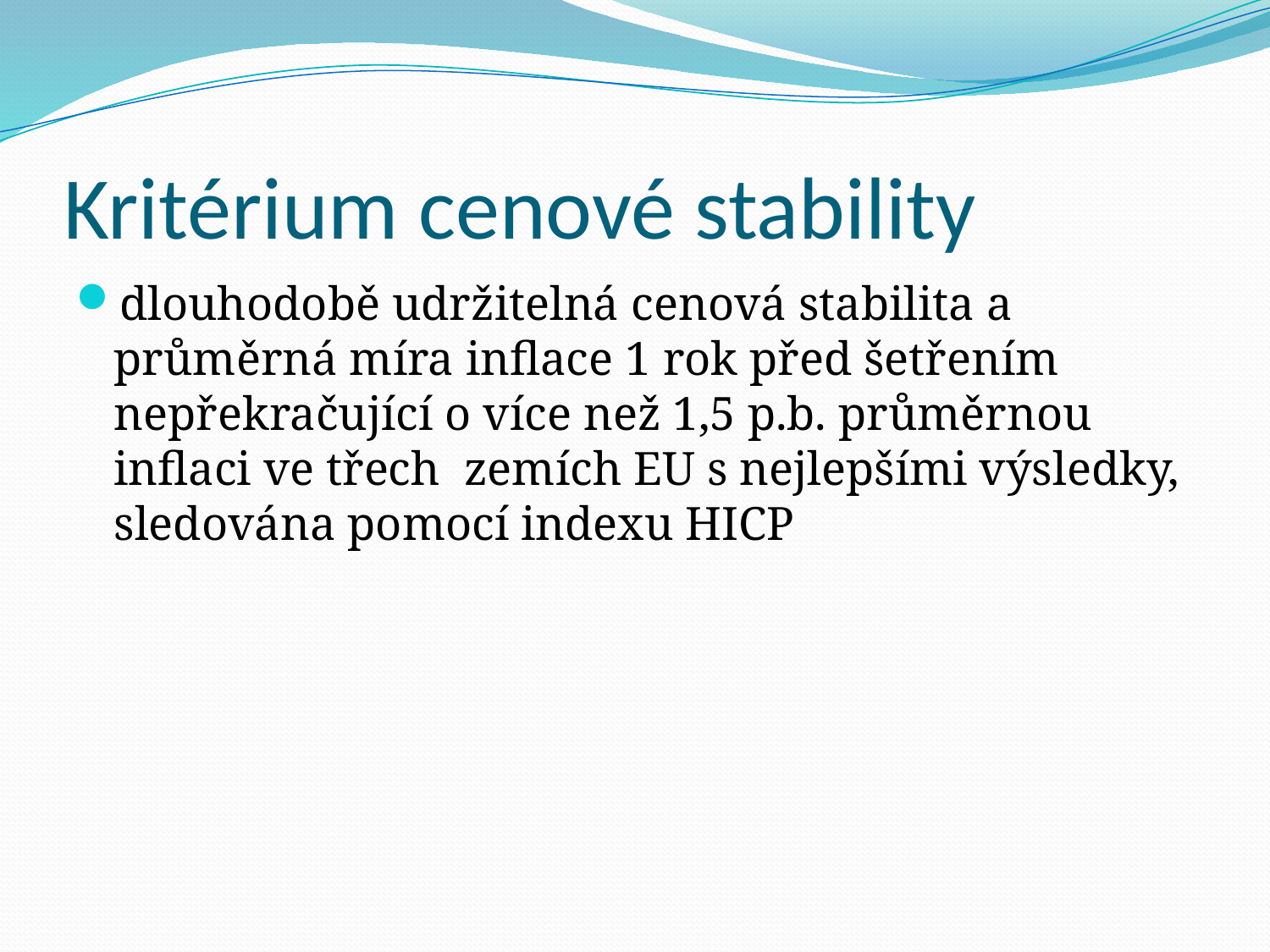

# Kritérium cenové stability
dlouhodobě udržitelná cenová stabilita a průměrná míra inflace 1 rok před šetřením nepřekračující o více než 1,5 p.b. průměrnou inflaci ve třech  zemích EU s nejlepšími výsledky, sledována pomocí indexu HICP